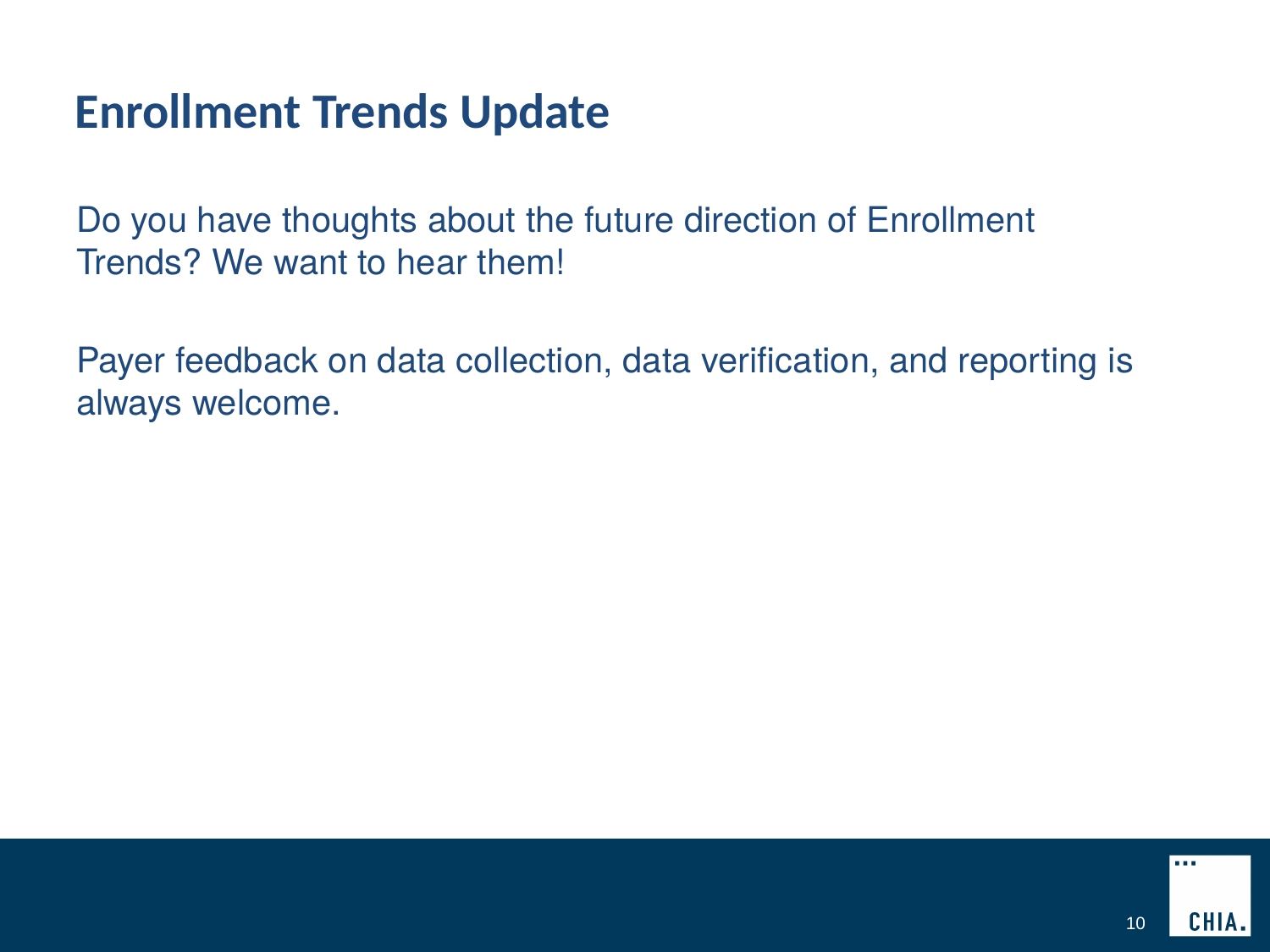

# Enrollment Trends Update
Do you have thoughts about the future direction of Enrollment Trends? We want to hear them!

Payer feedback on data collection, data verification, and reporting is always welcome.
10